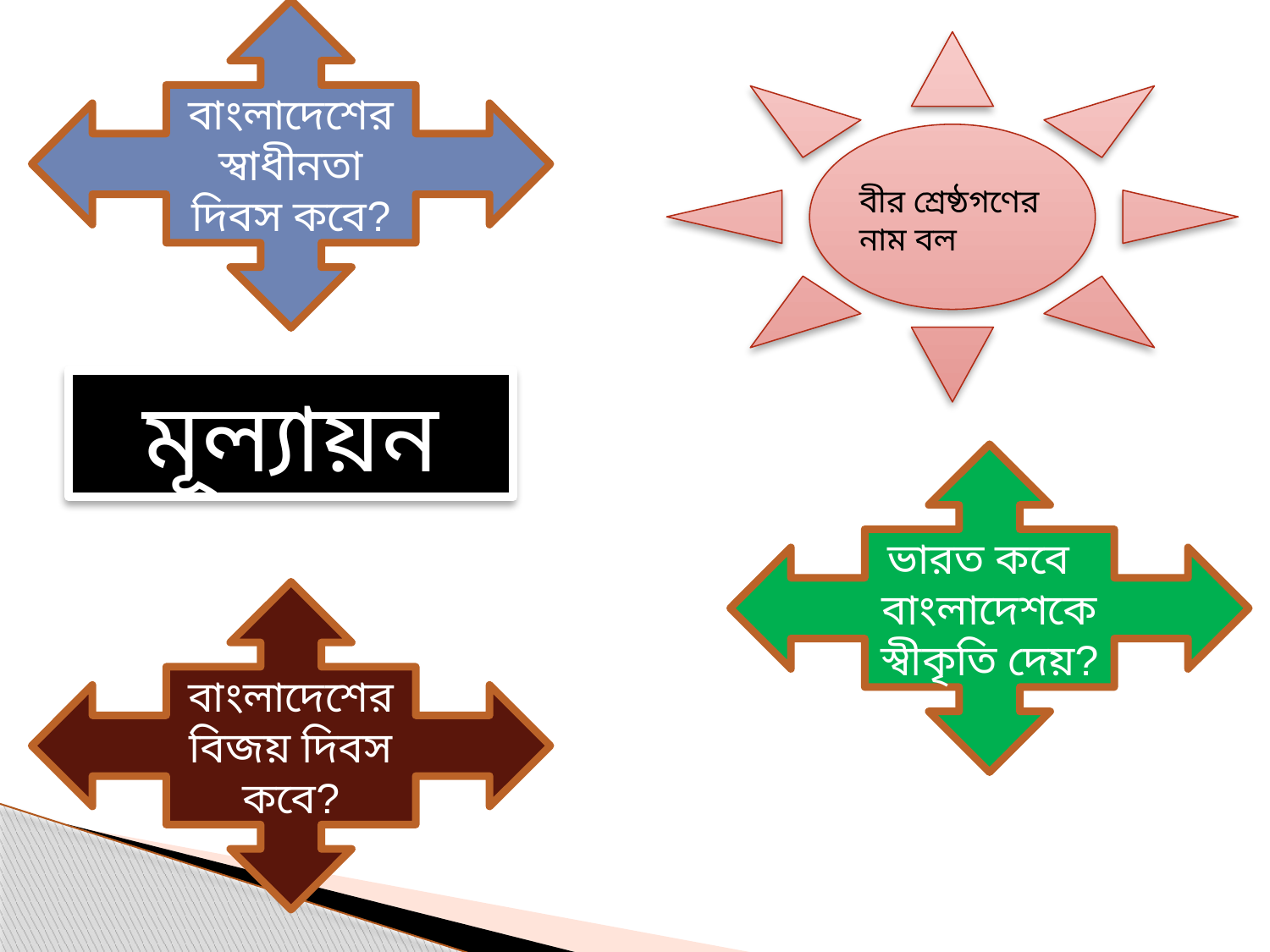

বাংলাদেশের স্বাধীনতা দিবস কবে?

বীর শ্রেষ্ঠগণের নাম বল
মূল্যায়ন
ভারত কবে   বাংলাদেশকে স্বীকৃতি দেয়?
বাংলাদেশের বিজয় দিবস কবে?